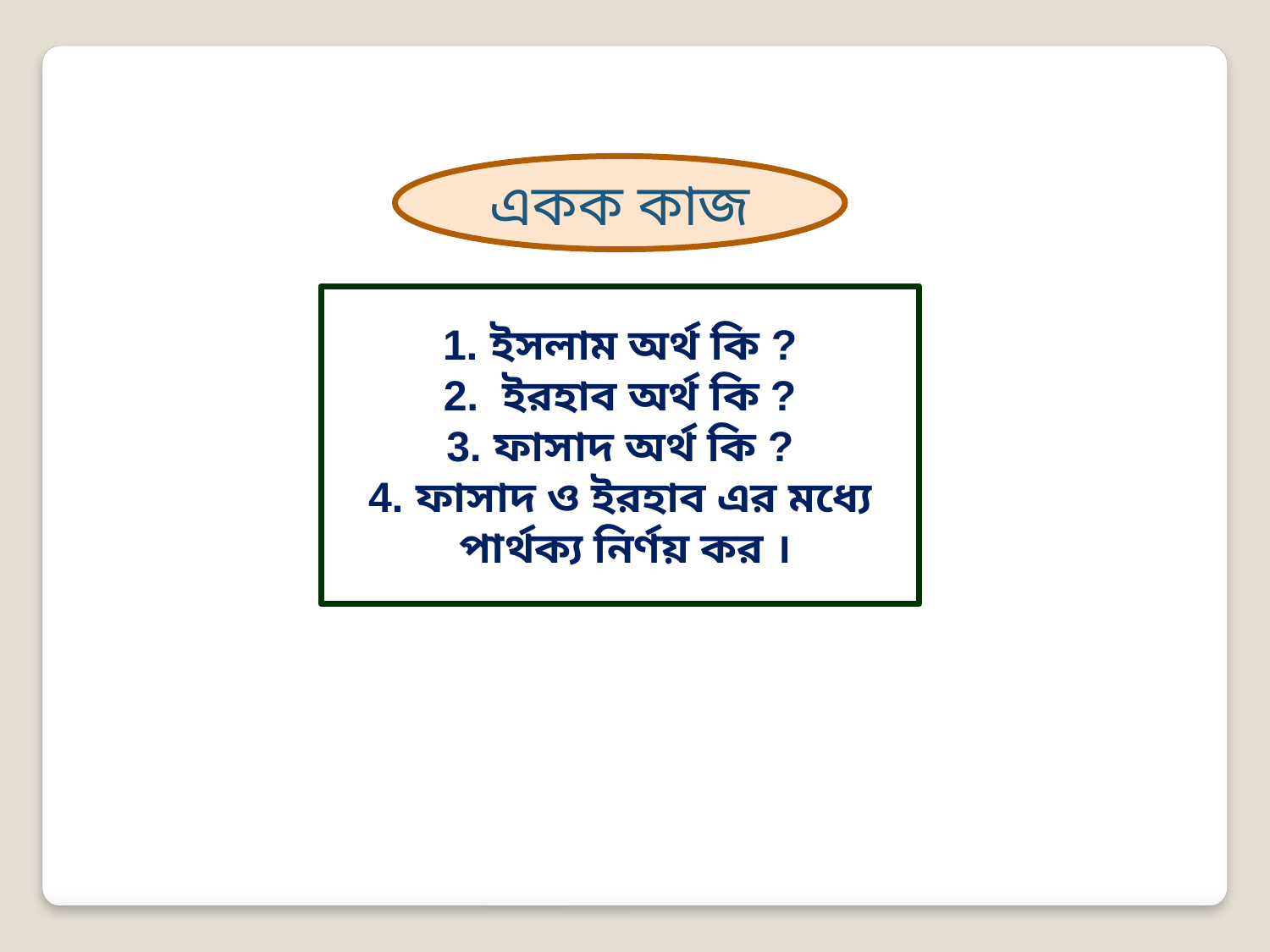

একক কাজ
ইসলাম অর্থ কি ?
 ইরহাব অর্থ কি ?
ফাসাদ অর্থ কি ?
ফাসাদ ও ইরহাব এর মধ্যে
 পার্থক্য নির্ণয় কর ।